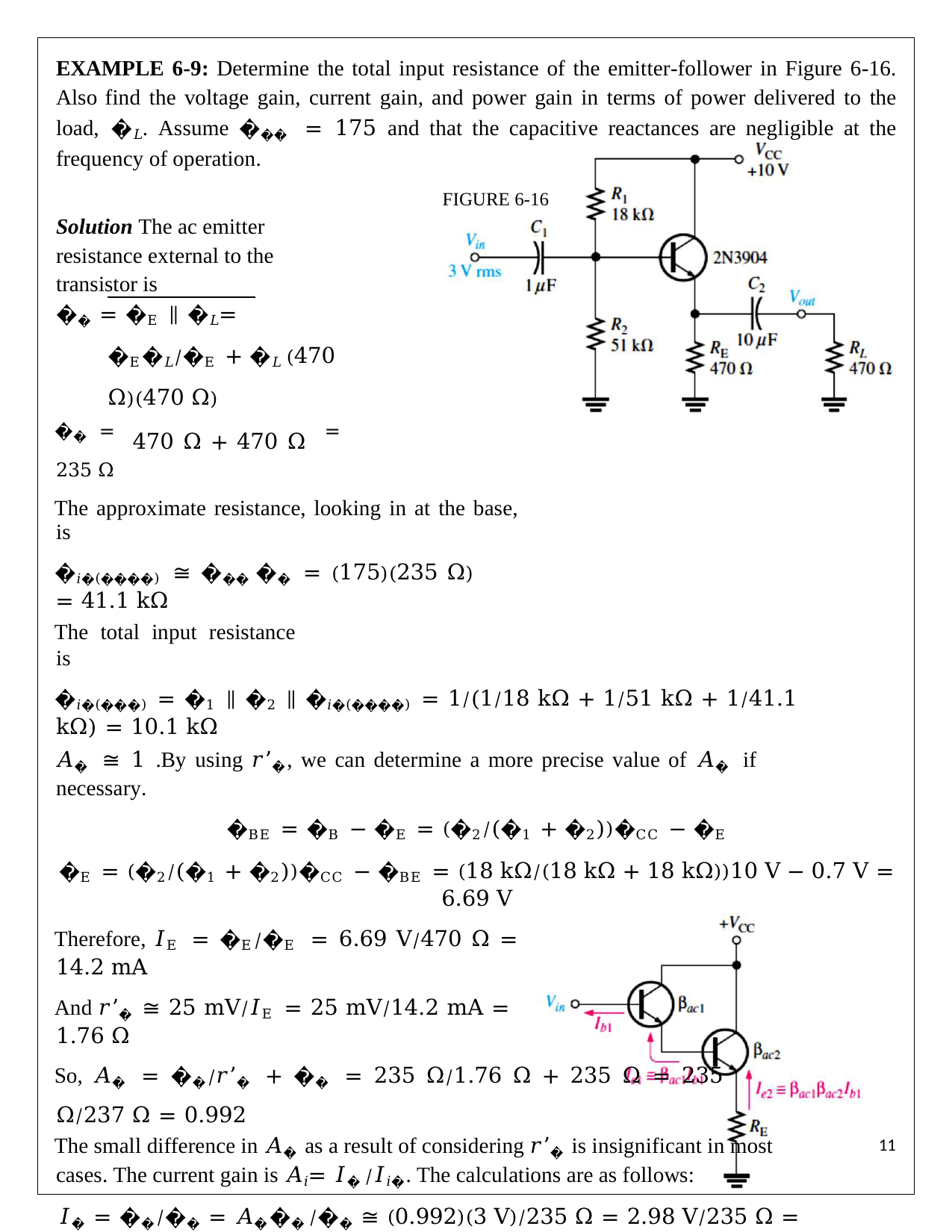

EXAMPLE 6-9: Determine the total input resistance of the emitter-follower in Figure 6-16. Also find the voltage gain, current gain, and power gain in terms of power delivered to the load, �𝐿. Assume ���  = 175 and that the capacitive reactances are negligible at the frequency of operation.

FIGURE 6-16
Solution The ac emitter resistance external to the transistor is
��  = �E  ∥ �𝐿= �E�𝐿⁄�E  + �𝐿 (470 Ω)(470 Ω)
��  =  470 Ω + 470 Ω  = 235 Ω
The approximate resistance, looking in at the base, is
�𝑖�(����)  ≅ ��� ��  = (175)(235 Ω) = 41.1 kΩ
The total input resistance is
�𝑖�(���)  = �1  ∥ �2  ∥ �𝑖�(����)  = 1⁄(1⁄18 kΩ + 1⁄51 kΩ + 1⁄41.1 kΩ) = 10.1 kΩ
𝐴�  ≅ 1 .By using 𝑟’�, we can determine a more precise value of 𝐴�  if necessary.
�BE  = �B  − �E  = (�2⁄(�1  + �2))�CC  − �E
�E  = (�2⁄(�1  + �2))�CC  − �BE  = (18 kΩ⁄(18 kΩ + 18 kΩ))10 V − 0.7 V = 6.69 V
Therefore, 𝐼E  = �E⁄�E  = 6.69 V⁄470 Ω = 14.2 mA
And 𝑟’�  ≅ 25 mV⁄𝐼E  = 25 mV⁄14.2 mA = 1.76 Ω
So, 𝐴�  = ��⁄𝑟’�  + ��  = 235 Ω⁄1.76 Ω + 235 Ω = 235 Ω⁄237 Ω = 0.992
The small difference in 𝐴�  as a result of considering 𝑟’�  is insignificant in most cases. The current gain is 𝐴𝑖= 𝐼� ⁄𝐼𝑖�. The calculations are as follows:
𝐼�  = ��⁄��  = 𝐴��� ⁄��  ≅ (0.992)(3 V)⁄235 Ω = 2.98 V⁄235 Ω = 12.7 mA
𝐼𝑖�  = �𝑖�⁄�𝑖�(���)  = 3 V⁄10.1 kΩ = 297 𝜇A
𝐴𝑖= 𝐼� ⁄𝐼𝑖�  = 12.7 mA⁄297 𝜇A = 42.8
The power gain is 𝐴�  ≅ 𝐴𝑖= 42.8
Since �𝐿= �E, one-half of the power is dissipated in �E  and one-half in �𝐿. Therefore, in terms of power to the load, the power gain is 𝐴�(����)  = 𝐴�⁄2 = 42.8⁄2 = 21.4
The Darlington Pair: ���  is a major factor in determining the input resistance of an amplifier.
One way to boost input resistance is to use a Darlington pair, as shown in Figure 6-17.

𝑹𝒊�  = 𝜷��𝑹�  = 𝜷���𝜷���𝑹�

FIGURE 6-17: A Darlington pair multiplies ���.

11